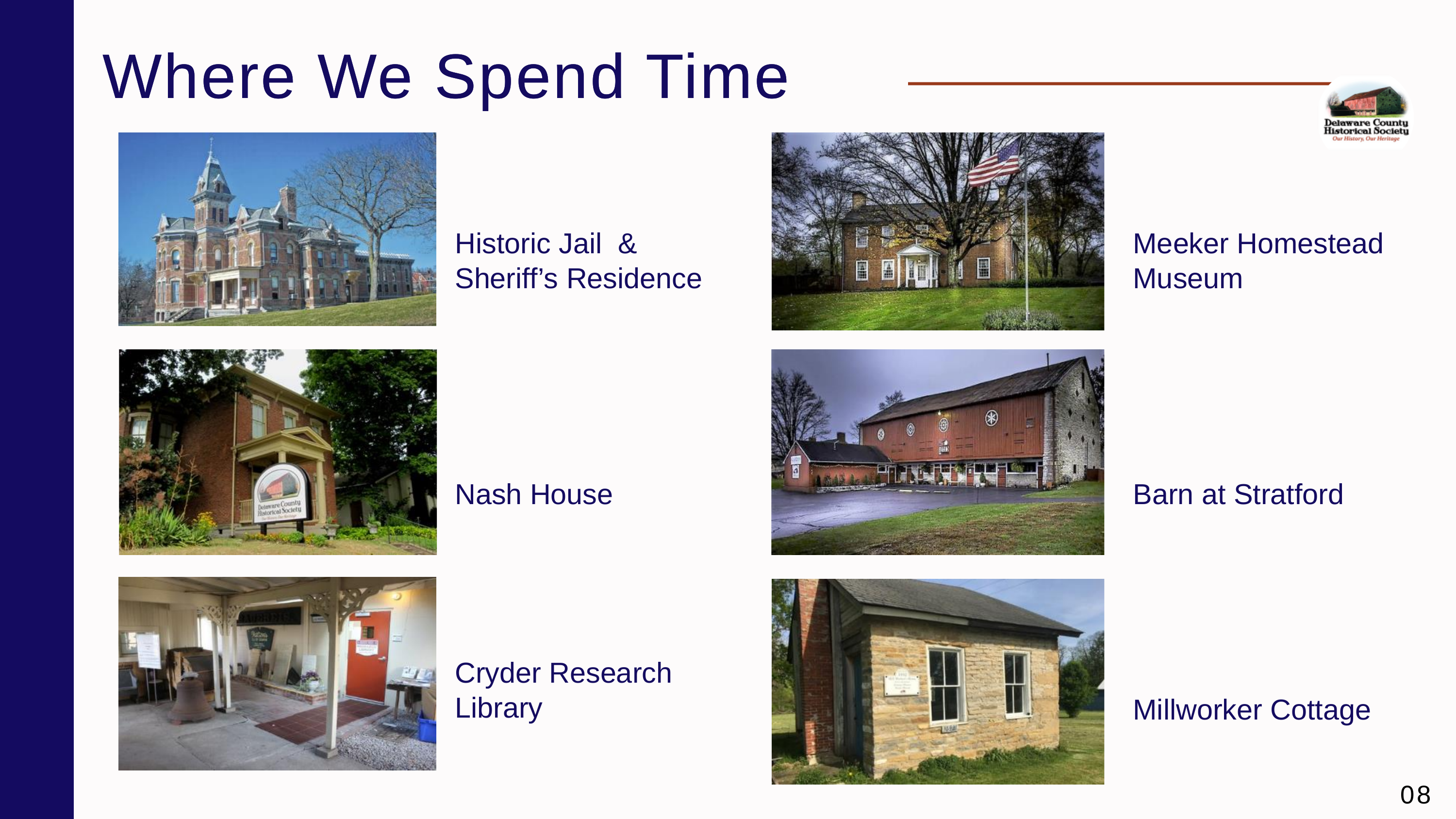

Where We Spend Time
Where We Spend Time

Historic Jail  & Sheriff’s Residence

Nash House

Cryder Research Library
Meeker Homestead
Museum

Barn at Stratford

Millworker Cottage

08